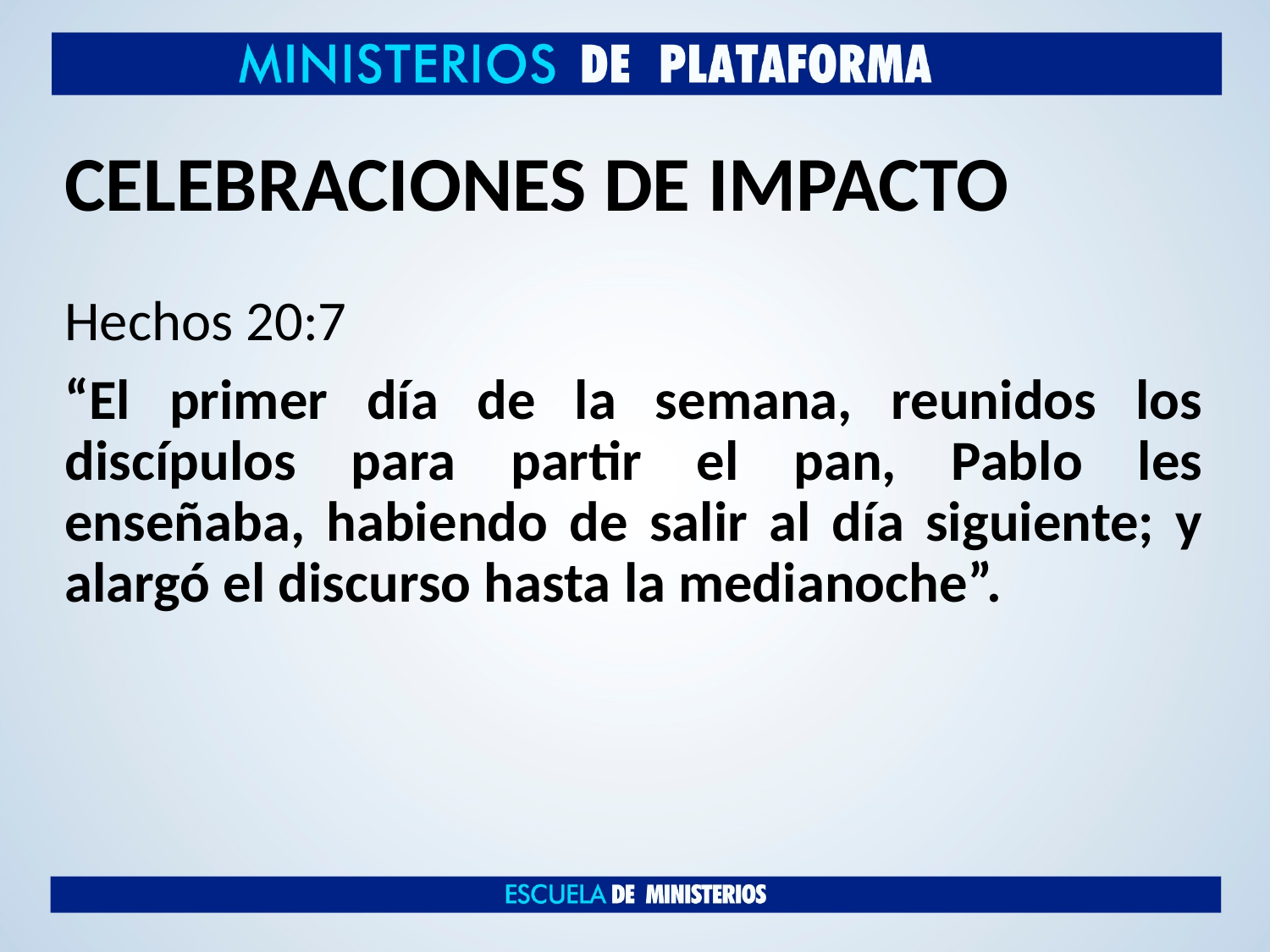

# CELEBRACIONES DE IMPACTO
Hechos 20:7
“El primer día de la semana, reunidos los discípulos para partir el pan, Pablo les enseñaba, habiendo de salir al día siguiente; y alargó el discurso hasta la medianoche”.